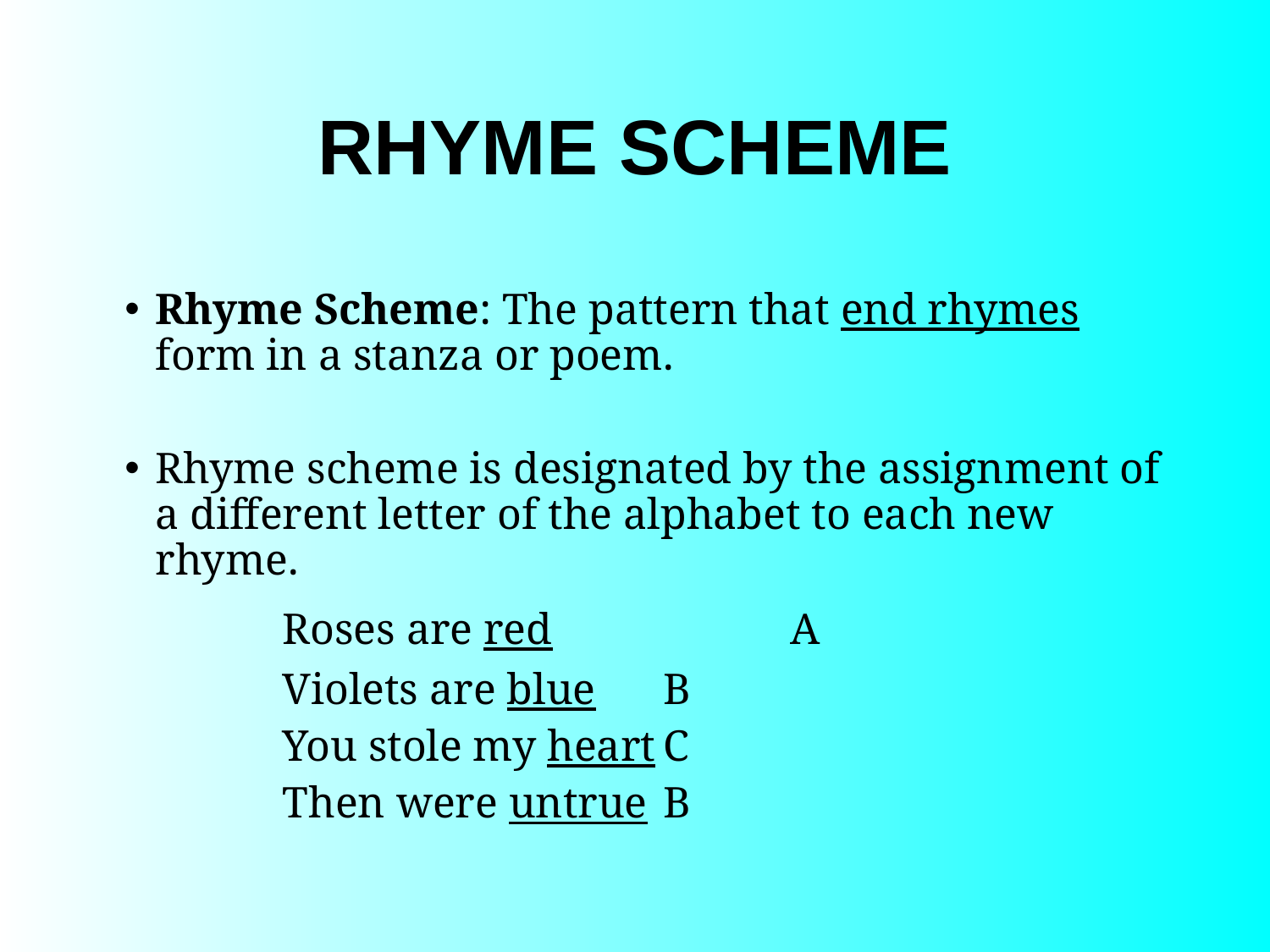

# RHYME SCHEME
Rhyme Scheme: The pattern that end rhymes form in a stanza or poem.

Rhyme scheme is designated by the assignment of a different letter of the alphabet to each new rhyme.
		Roses are red		A
		Violets are blue	B
		You stole my heart	C
		Then were untrue	B